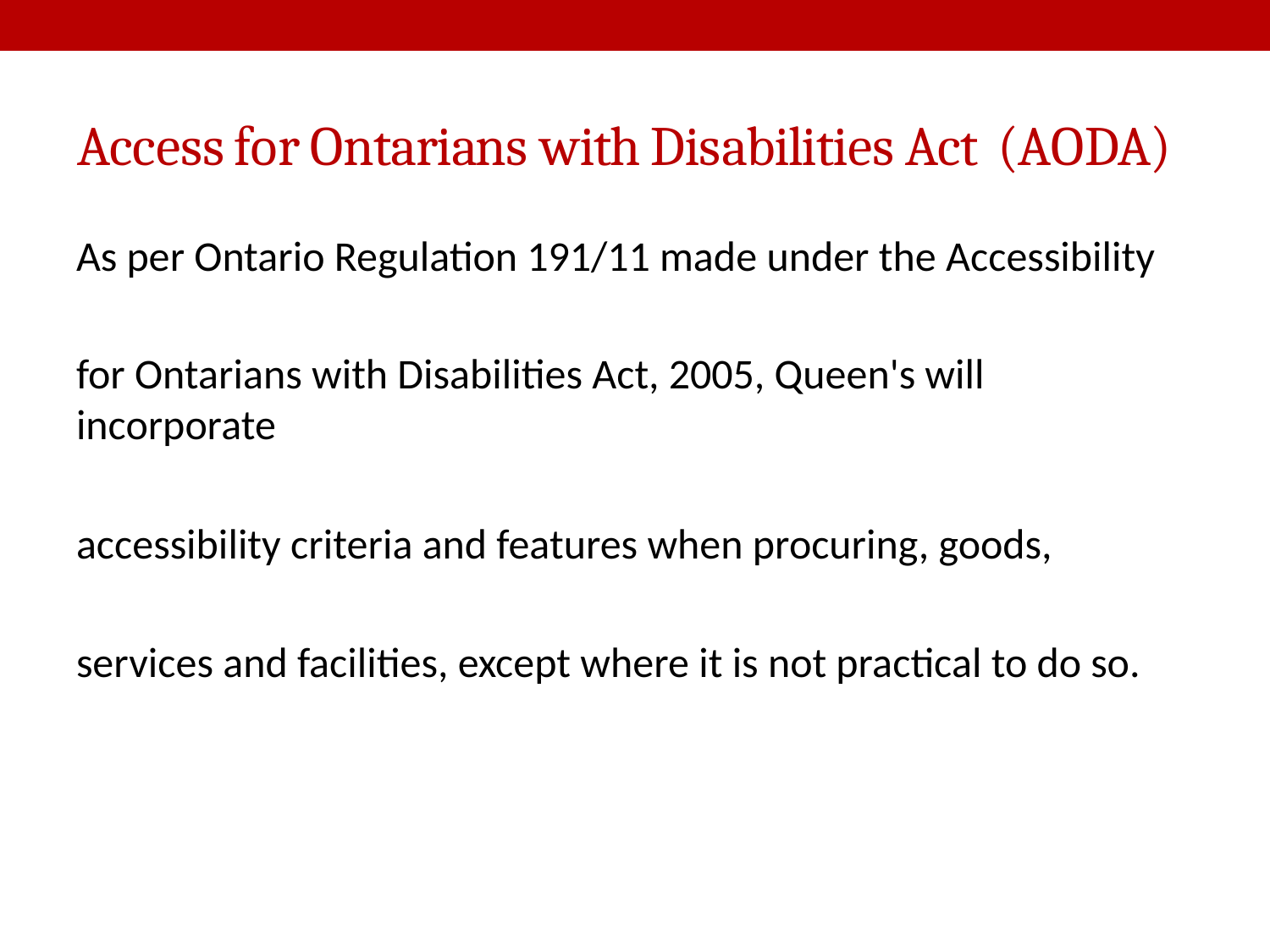

# Access for Ontarians with Disabilities Act  (AODA)
As per Ontario Regulation 191/11 made under the Accessibility

for Ontarians with Disabilities Act, 2005, Queen's will incorporate

accessibility criteria and features when procuring, goods,

services and facilities, except where it is not practical to do so.